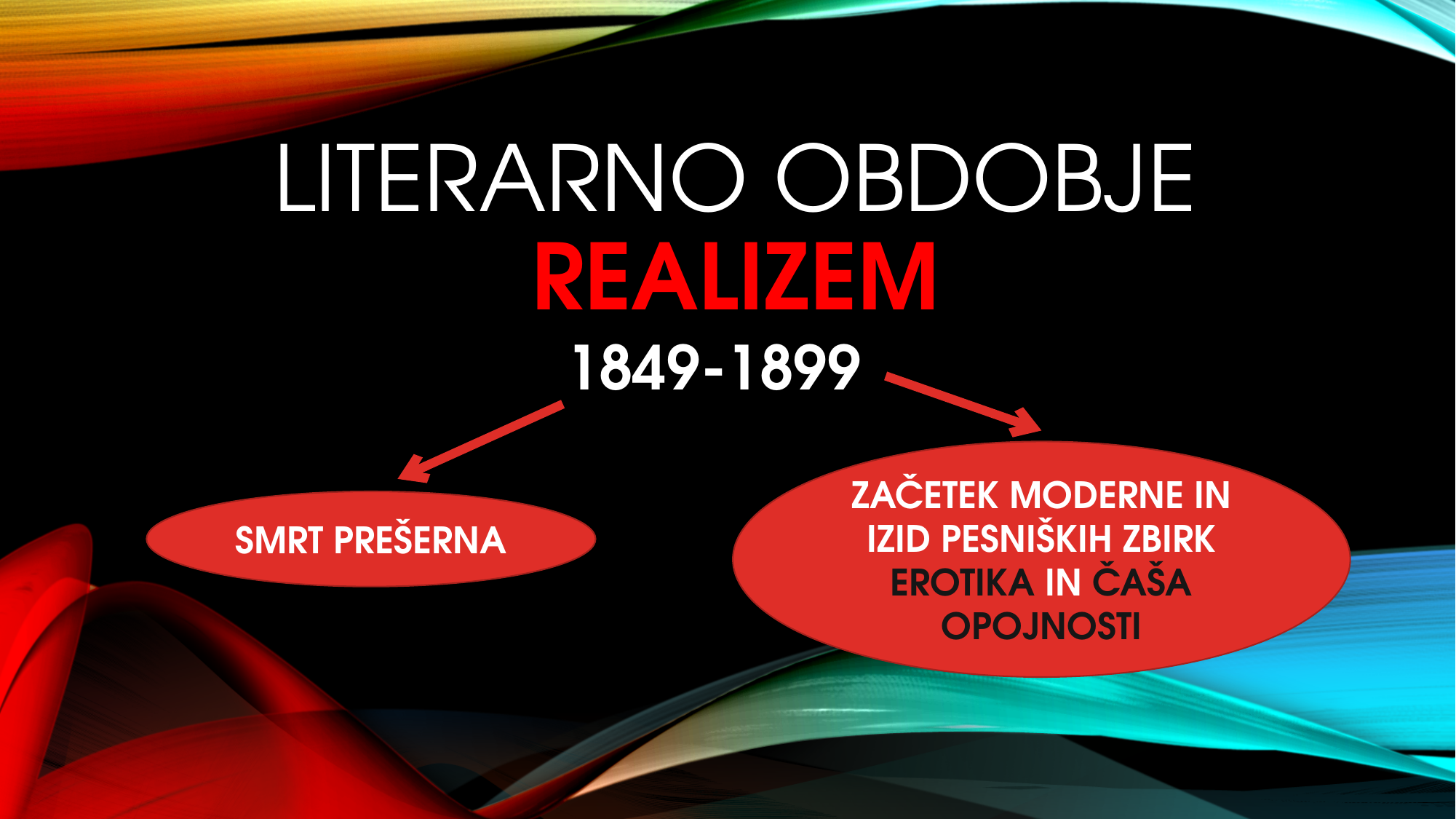

# LITERARNO OBDOBJE REALIZEM
1849-1899
ZAČETEK MODERNE IN IZID PESNIŠKIH ZBIRK
EROTIKA IN ČAŠA OPOJNOSTI
SMRT PREŠERNA